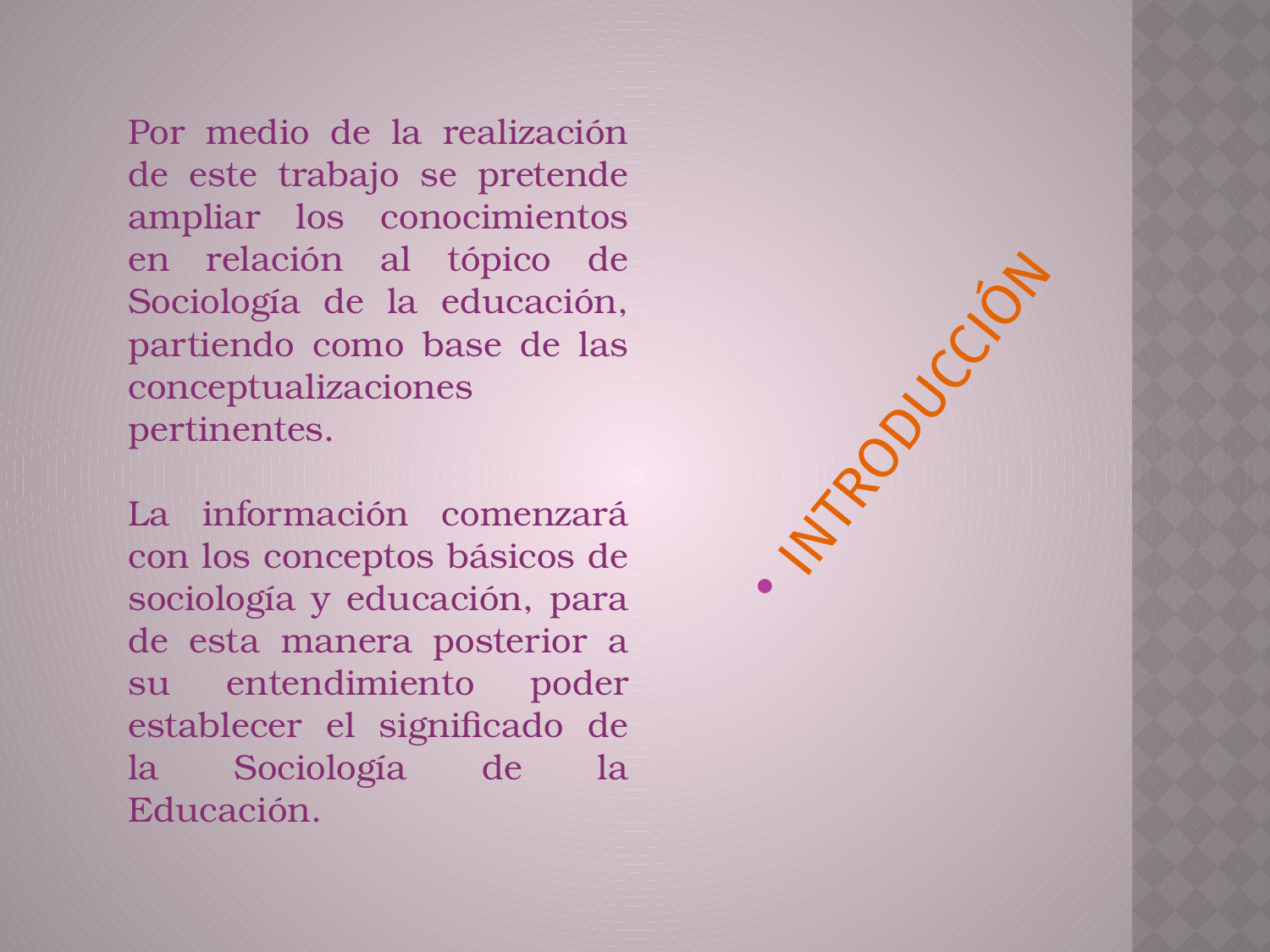

Por medio de la realización de este trabajo se pretende ampliar los conocimientos en relación al tópico de Sociología de la educación, partiendo como base de las conceptualizaciones pertinentes.

La información comenzará con los conceptos básicos de sociología y educación, para de esta manera posterior a su entendimiento poder establecer el significado de la Sociología de la Educación.

INTRODUCCIÓN